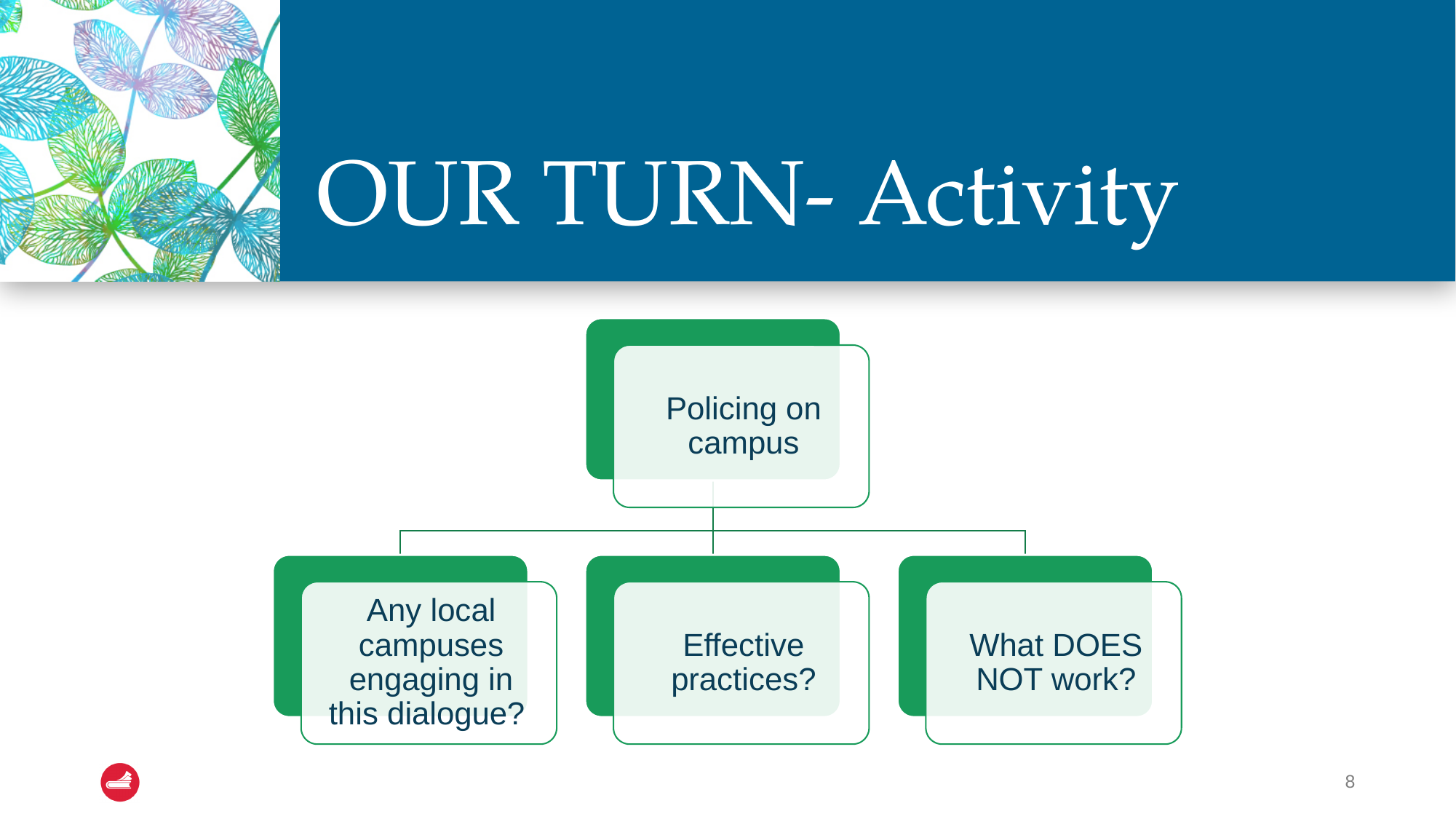

# OUR TURN- Activity
Policing on campus
Any local campuses engaging in this dialogue?
Effective practices?
What DOES NOT work?
8